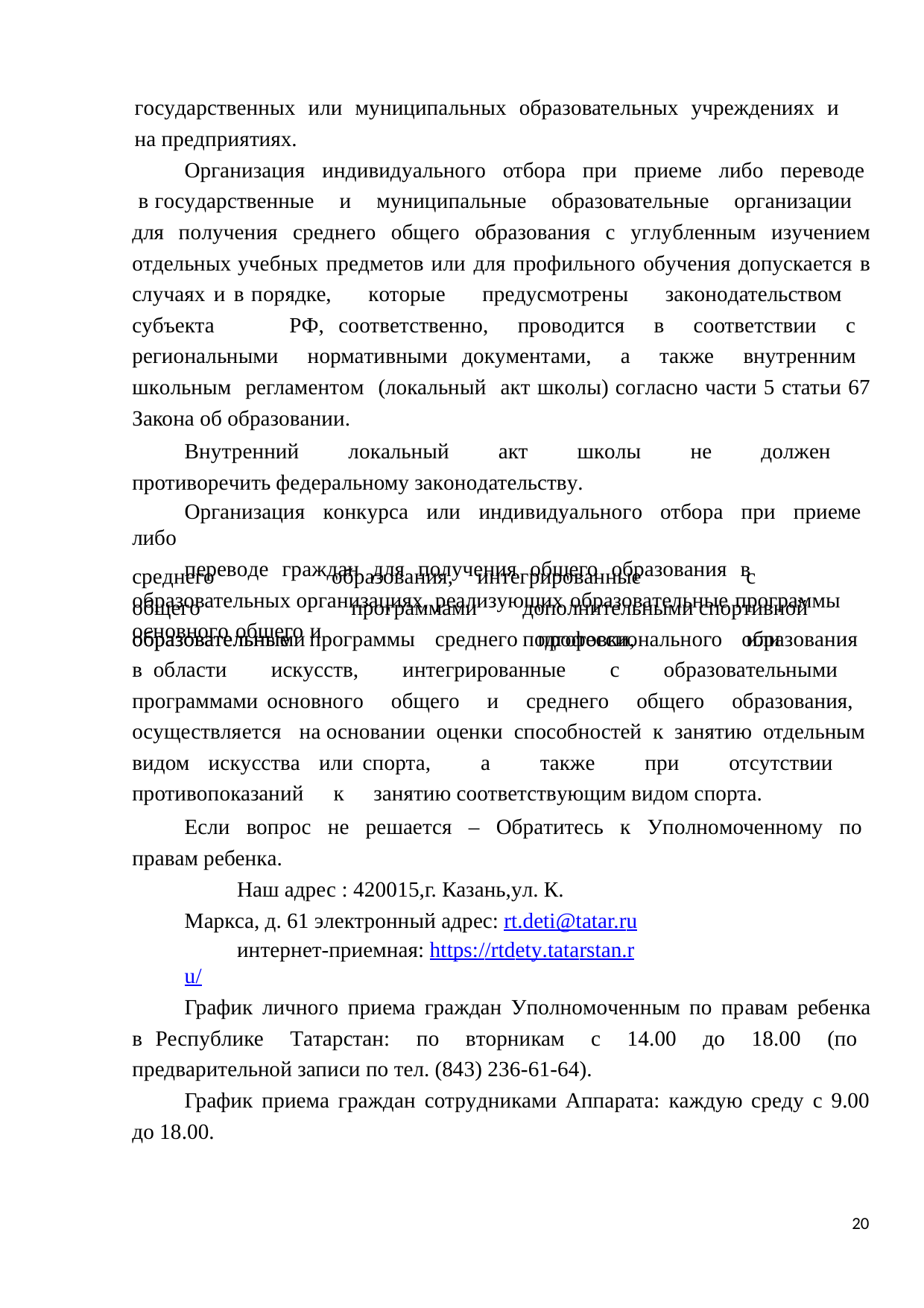

государственных  или  муниципальных  образовательных  учреждениях  и  на предприятиях.
Организация   индивидуального   отбора   при   приеме   либо   переводе   в государственные    и    муниципальные    образовательные    организации    для получения среднего общего образования с углубленным изучением отдельных учебных предметов или для профильного обучения допускается в случаях и в порядке,     которые     предусмотрены     законодательством     субъекта     РФ, соответственно,  проводится  в  соответствии  с  региональными  нормативными документами,  а  также  внутренним  школьным  регламентом  (локальный  акт школы) согласно части 5 статьи 67 Закона об образовании.
Внутренний     локальный     акт     школы     не     должен     противоречить федеральному законодательству.
Организация  конкурса  или  индивидуального  отбора  при  приеме  либо
переводе  граждан  для  получения  общего  образования  в  образовательных организациях, реализующих образовательные программы основного общего и
среднего	общего образовательными
образования, программами
интегрированные	с	дополнительными спортивной	  подготовки,	или
образовательные   программы   среднего   профессионального   образования   в области    искусств,    интегрированные    с    образовательными    программами основного   общего   и   среднего   общего   образования,   осуществляется   на основании  оценки  способностей  к  занятию  отдельным  видом  искусства  или спорта,     а     также     при     отсутствии     противопоказаний     к     занятию соответствующим видом спорта.
Если  вопрос  не  решается  –  Обратитесь  к  Уполномоченному  по  правам ребенка.
Наш адрес : 420015,г. Казань,ул. К. Маркса, д. 61 электронный адрес: rt.deti@tatar.ru
интернет-приемная: https://rtdety.tatarstan.ru/
График личного приема граждан Уполномоченным по правам ребенка в Республике  Татарстан:  по  вторникам  с  14.00  до  18.00  (по  предварительной записи по тел. (843) 236-61-64).
График приема граждан сотрудниками Аппарата: каждую среду с 9.00 до 18.00.
20